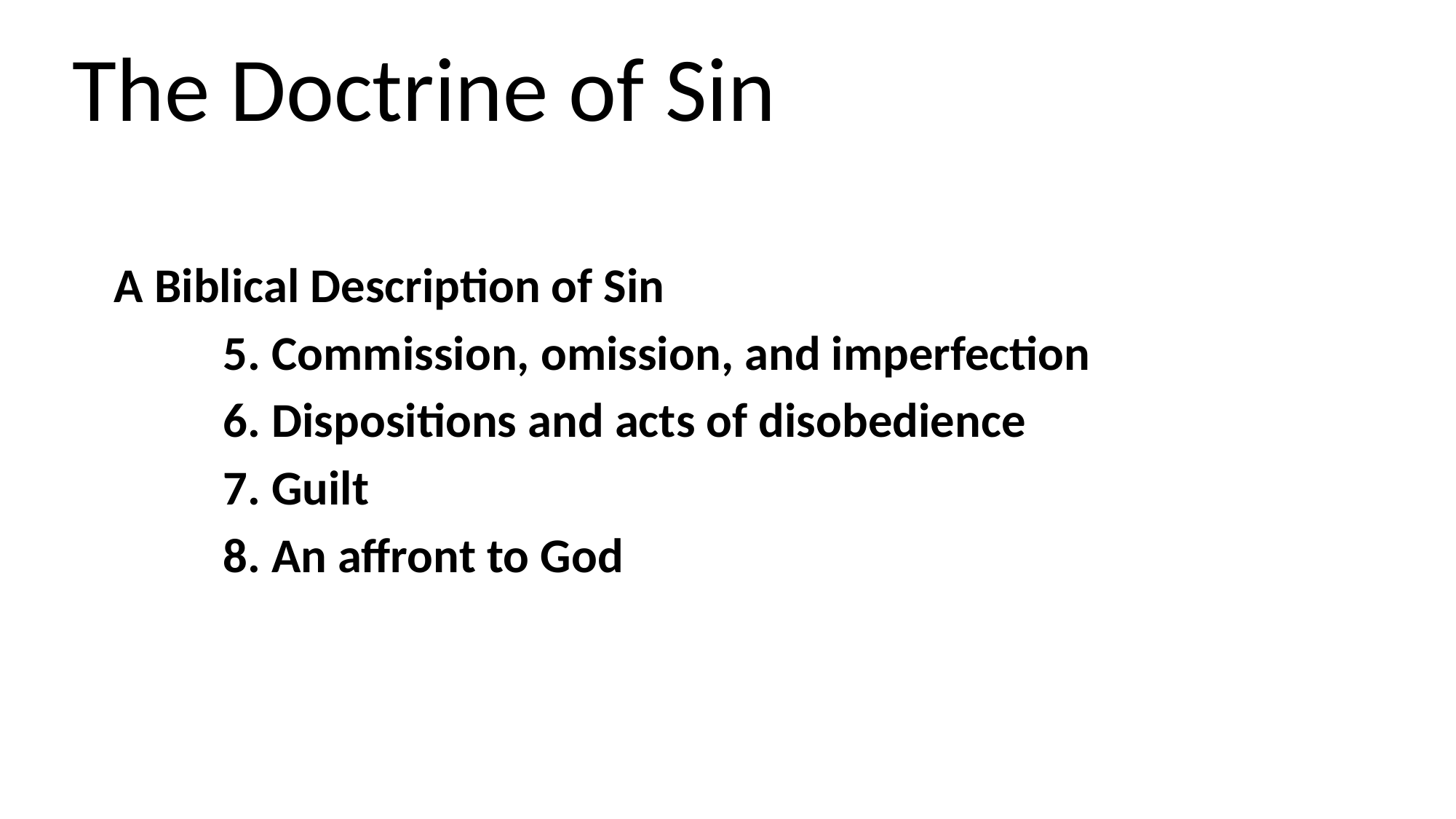

The Doctrine of Sin
A Biblical Description of Sin
 	5. Commission, omission, and imperfection
 	6. Dispositions and acts of disobedience
 	7. Guilt
 	8. An affront to God